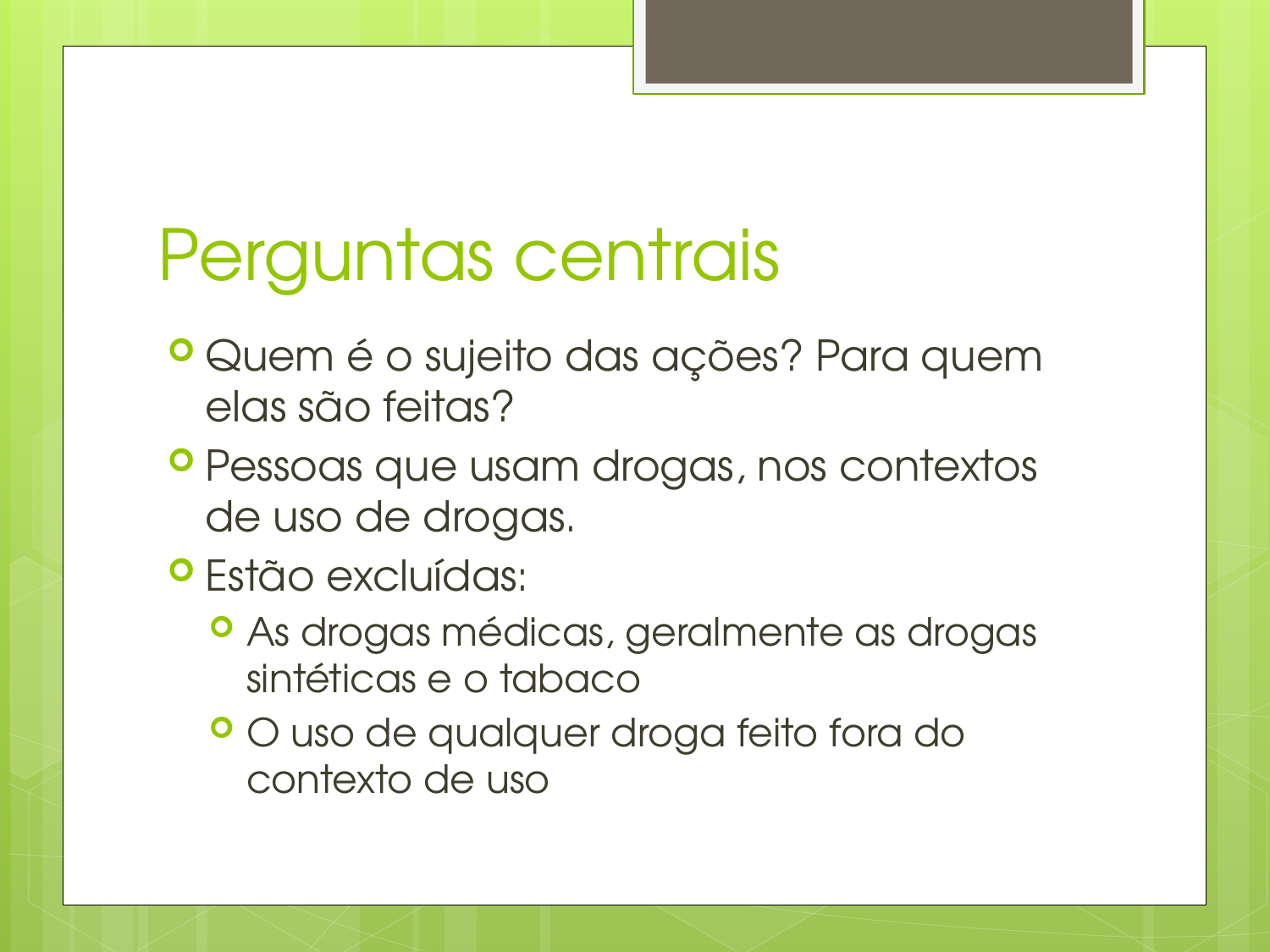

# Perguntas centrais
Quem é o sujeito das ações? Para quem elas são feitas?
Pessoas que usam drogas, nos contextos de uso de drogas.
Estão excluídas:
As drogas médicas, geralmente as drogas sintéticas e o tabaco
O uso de qualquer droga feito fora do contexto de uso